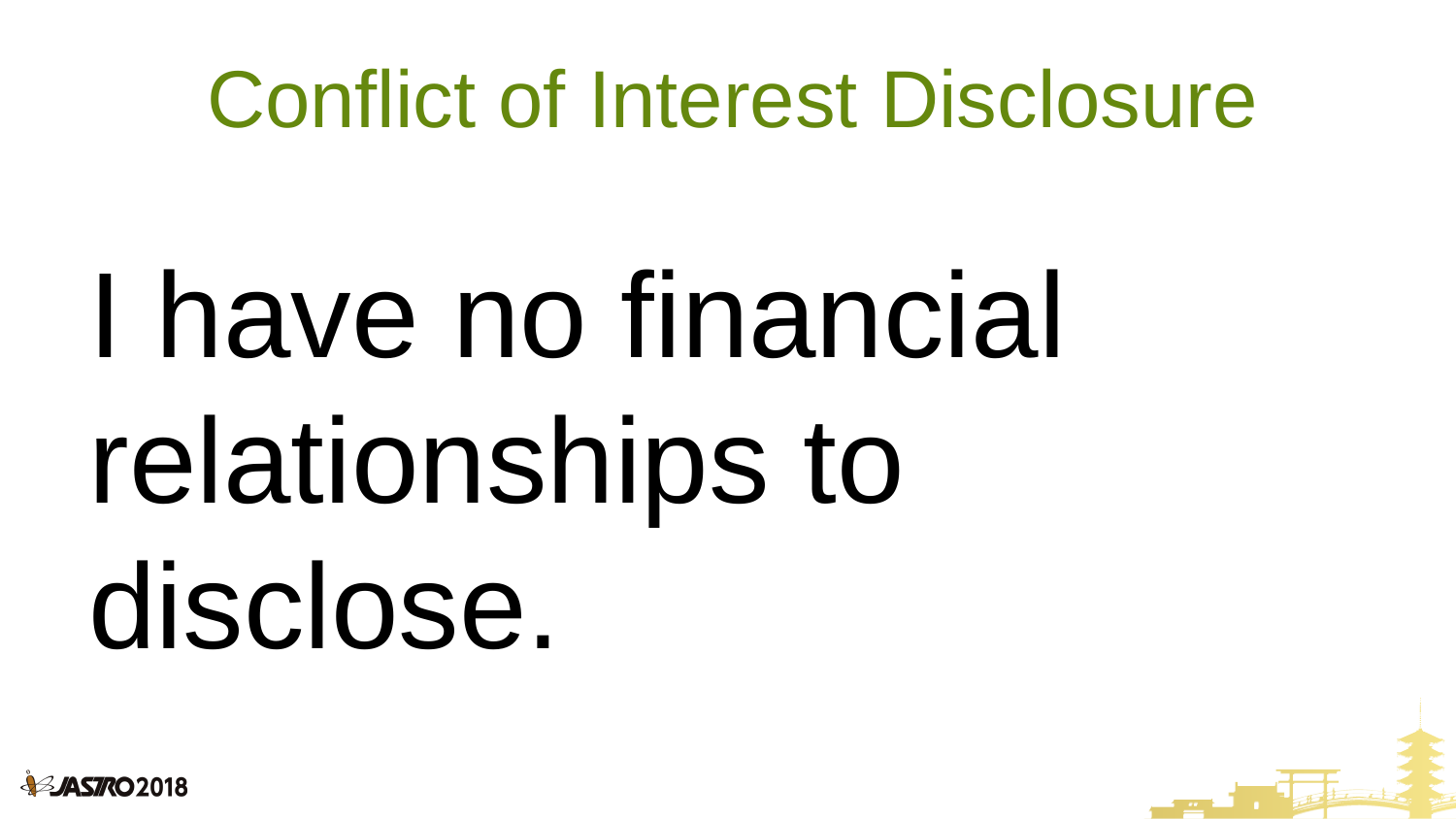

Conflict of Interest Disclosure
I have no financial relationships to disclose.